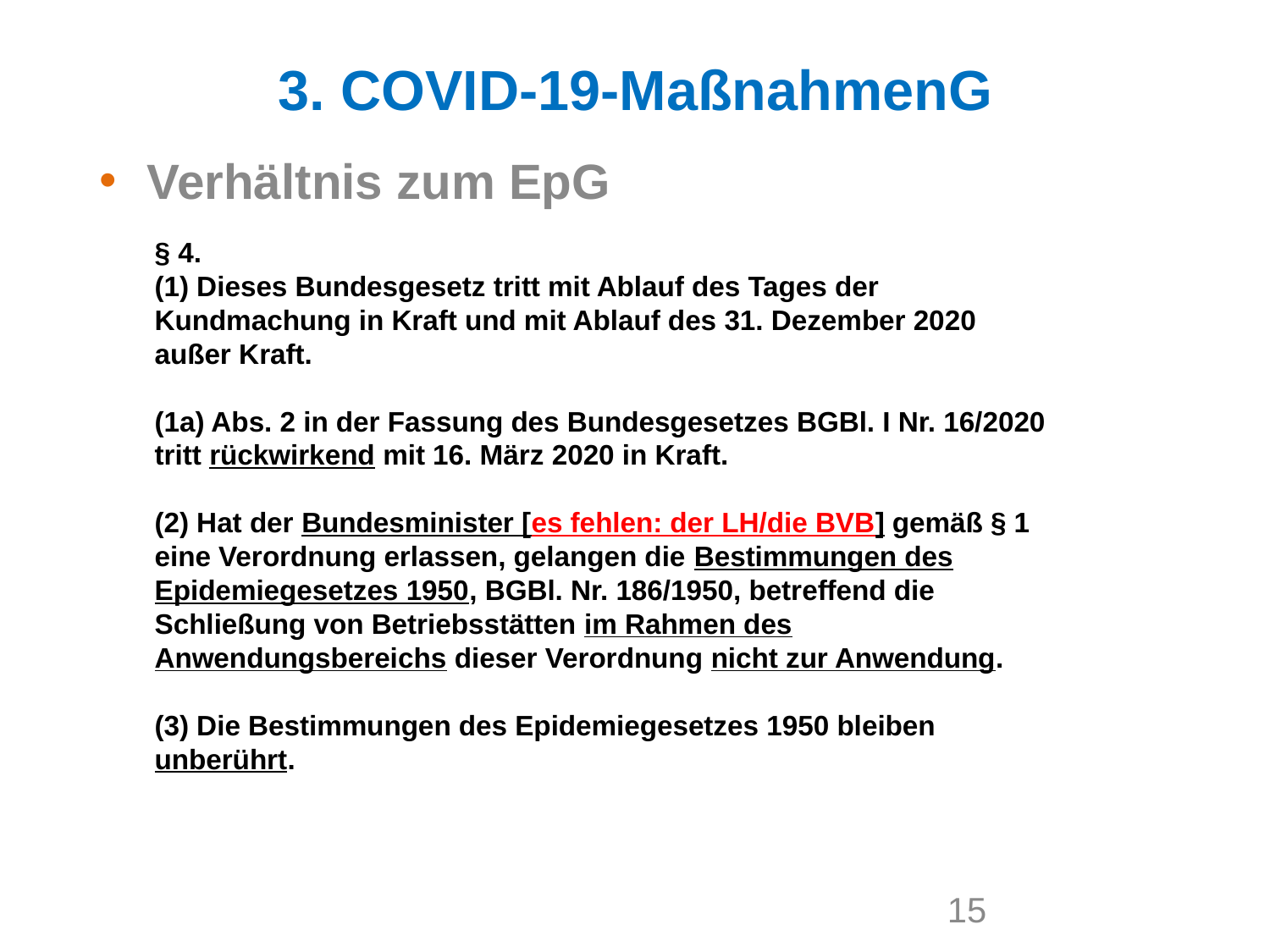

3. COVID-19-MaßnahmenG
Verhältnis zum EpG

§ 4.
(1) Dieses Bundesgesetz tritt mit Ablauf des Tages der Kundmachung in Kraft und mit Ablauf des 31. Dezember 2020 außer Kraft.

(1a) Abs. 2 in der Fassung des Bundesgesetzes BGBl. I Nr. 16/2020 tritt rückwirkend mit 16. März 2020 in Kraft.

(2) Hat der Bundesminister [es fehlen: der LH/die BVB] gemäß § 1 eine Verordnung erlassen, gelangen die Bestimmungen des Epidemiegesetzes 1950, BGBl. Nr. 186/1950, betreffend die Schließung von Betriebsstätten im Rahmen des Anwendungsbereichs dieser Verordnung nicht zur Anwendung.

(3) Die Bestimmungen des Epidemiegesetzes 1950 bleiben unberührt.

15